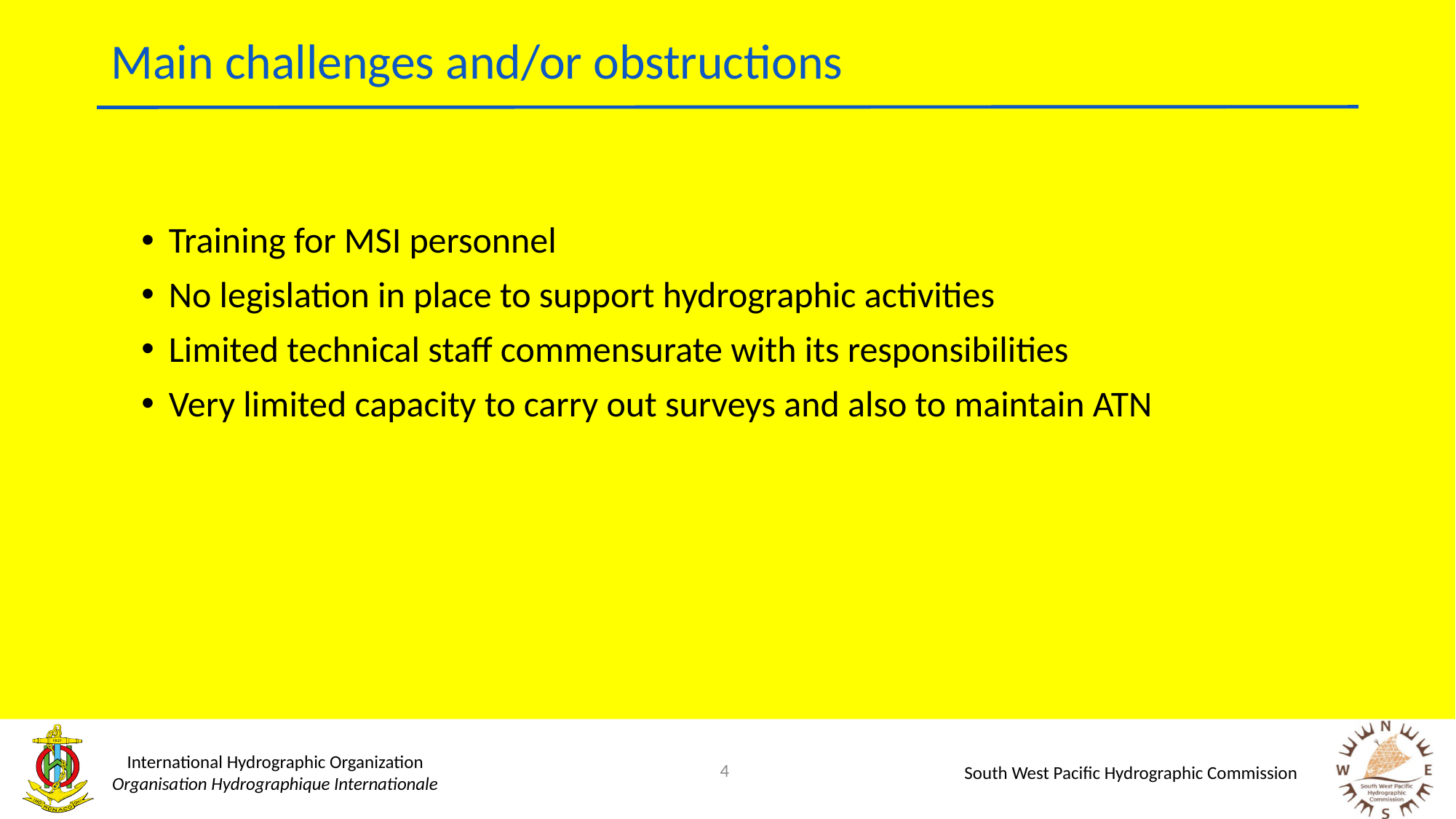

# Main challenges and/or obstructions
Training for MSI personnel
No legislation in place to support hydrographic activities
Limited technical staff commensurate with its responsibilities
Very limited capacity to carry out surveys and also to maintain ATN

4